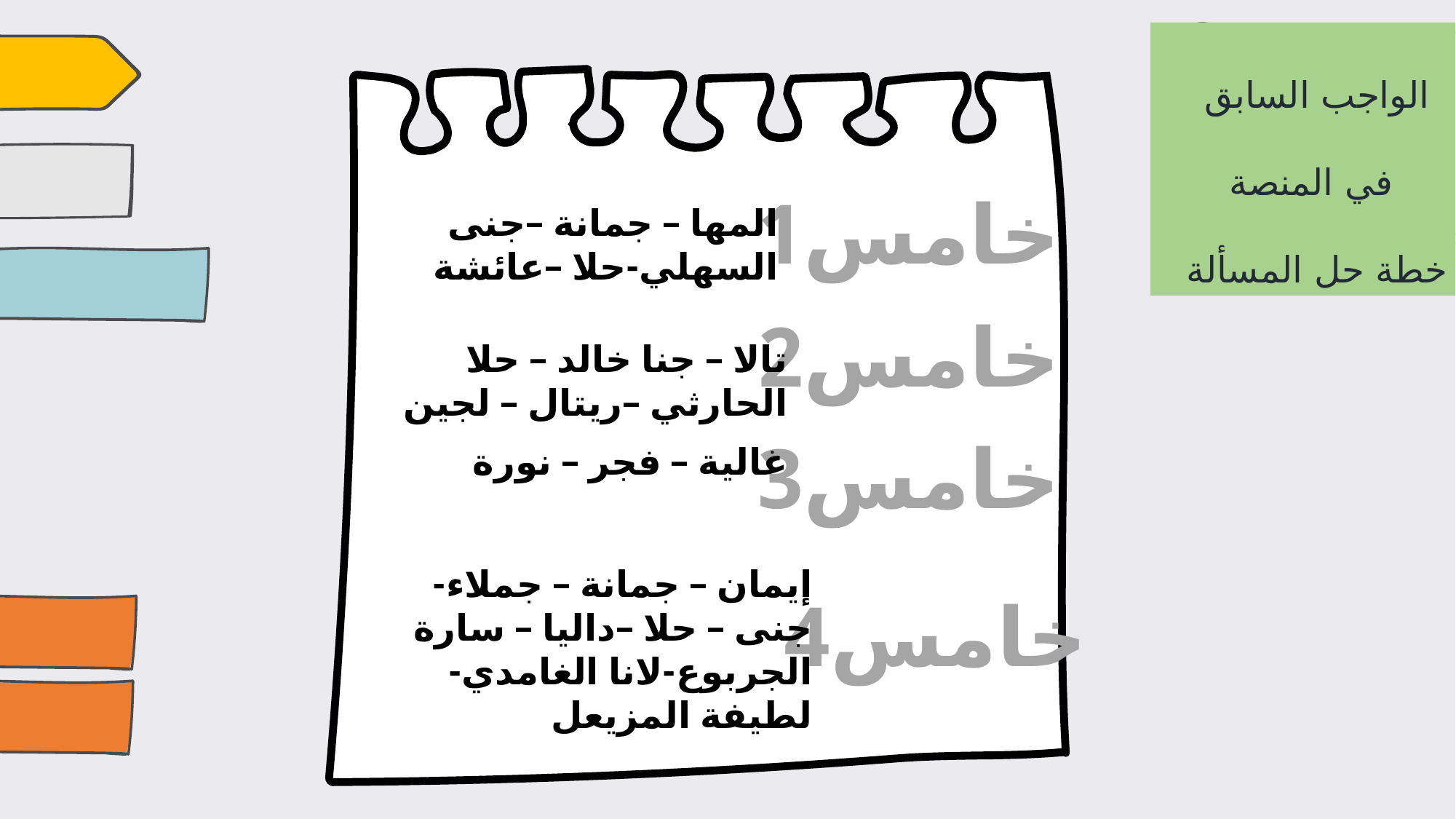

الواجب السابق
 في المنصة
خطة حل المسألة
خامس1
المها – جمانة –جنى السهلي-حلا –عائشة
خامس2
تالا – جنا خالد – حلا الحارثي –ريتال – لجين
خامس3
غالية – فجر – نورة
إيمان – جمانة – جملاء-جنى – حلا –داليا – سارة الجربوع-لانا الغامدي-لطيفة المزيعل
خامس4